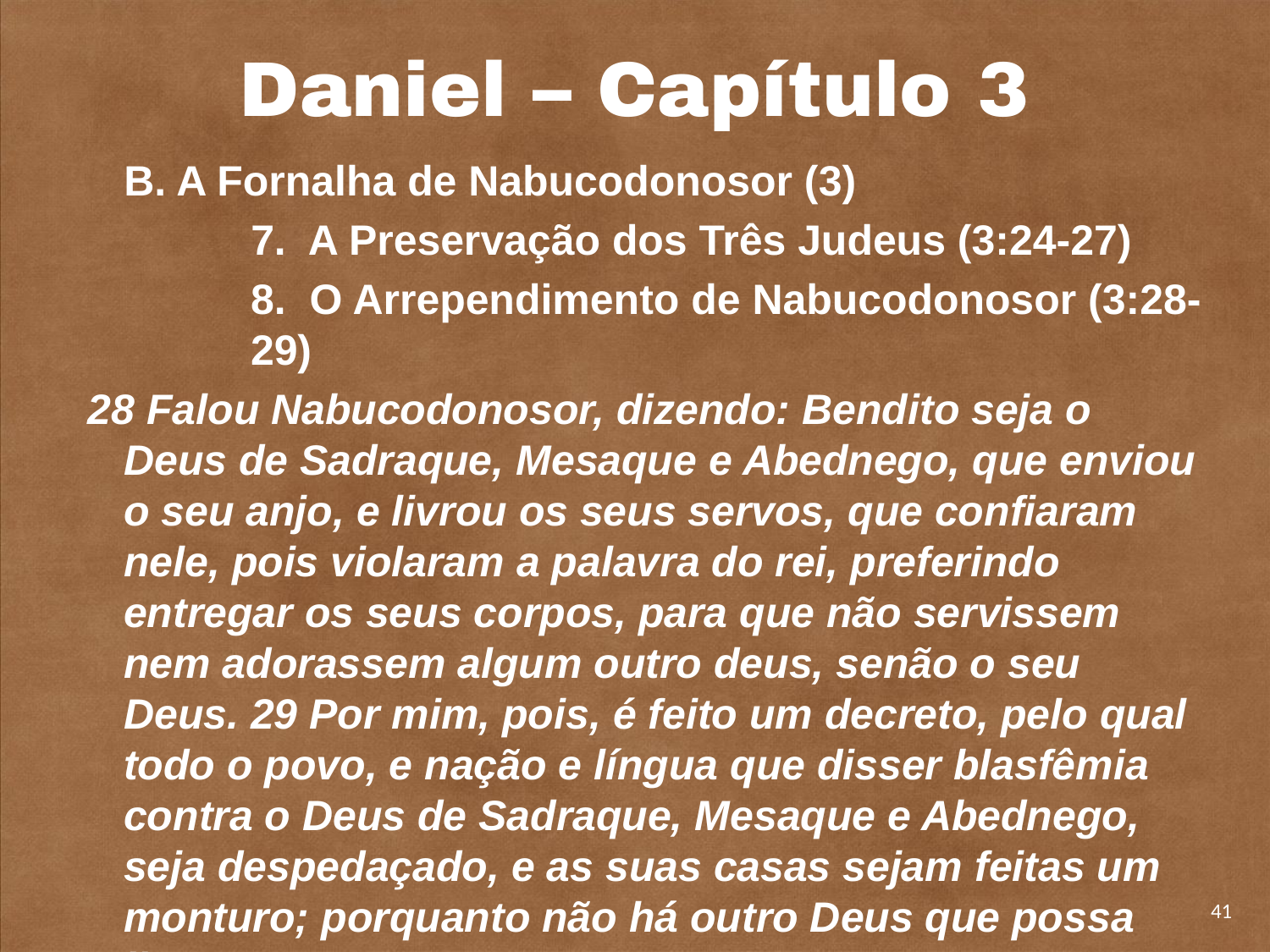

# Daniel – Capítulo 3
	B. A Fornalha de Nabucodonosor (3)
		7.  A Preservação dos Três Judeus (3:24-27)
	8.  O Arrependimento de Nabucodonosor (3:28-29)
 28 Falou Nabucodonosor, dizendo: Bendito seja o Deus de Sadraque, Mesaque e Abednego, que enviou o seu anjo, e livrou os seus servos, que confiaram nele, pois violaram a palavra do rei, preferindo entregar os seus corpos, para que não servissem nem adorassem algum outro deus, senão o seu Deus. 29 Por mim, pois, é feito um decreto, pelo qual todo o povo, e nação e língua que disser blasfêmia contra o Deus de Sadraque, Mesaque e Abednego, seja despedaçado, e as suas casas sejam feitas um monturo; porquanto não há outro Deus que possa livrar como este.
41